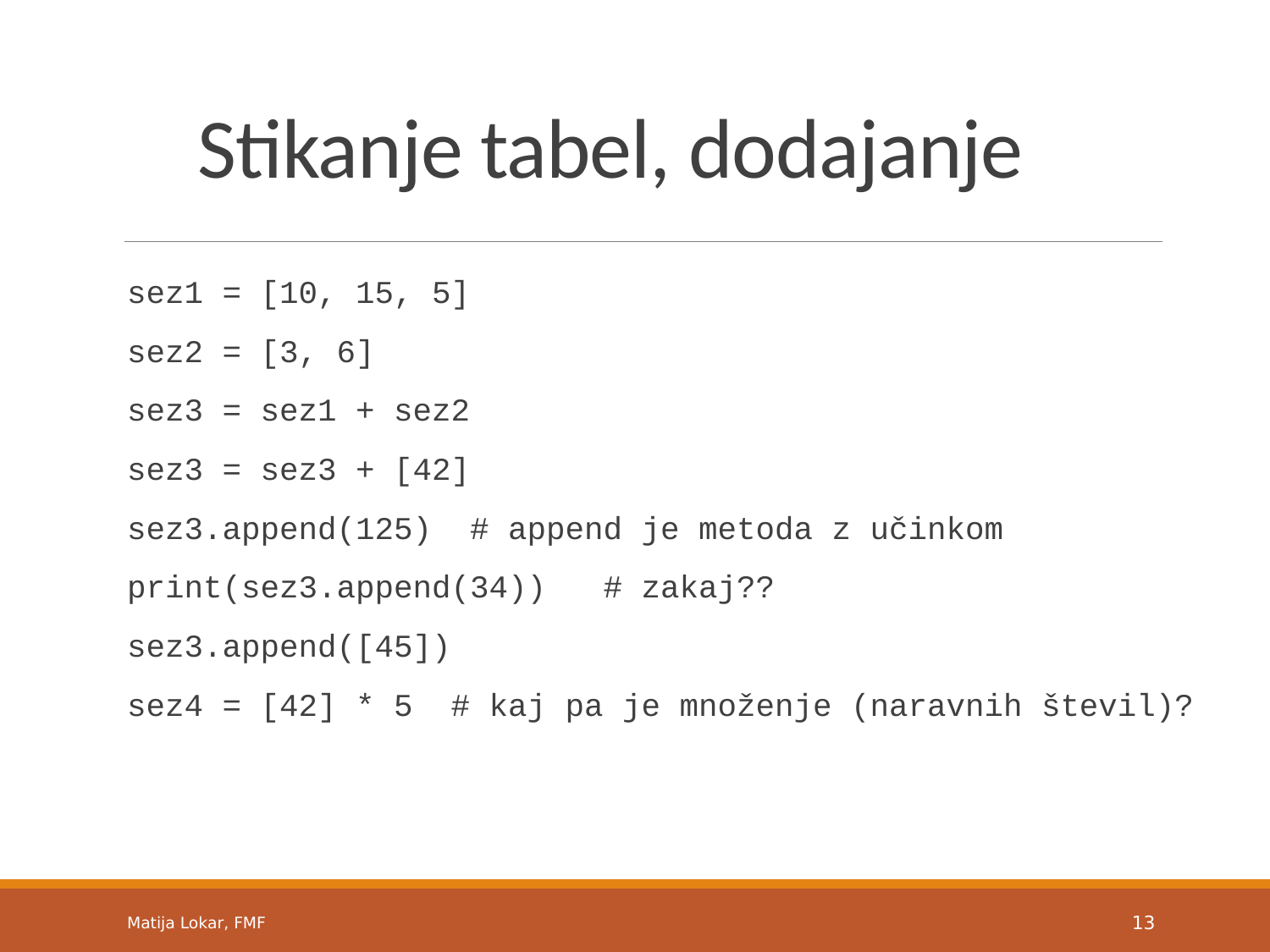

# Stikanje tabel, dodajanje
sez1 = [10, 15, 5]
sez2 = [3, 6]
sez3 = sez1 + sez2
sez3 = sez3 + [42]
sez3.append(125)  # append je metoda z učinkom
print(sez3.append(34))   # zakaj??
sez3.append([45])
sez4 = [42] * 5  # kaj pa je množenje (naravnih števil)?
Matija Lokar, FMF
13